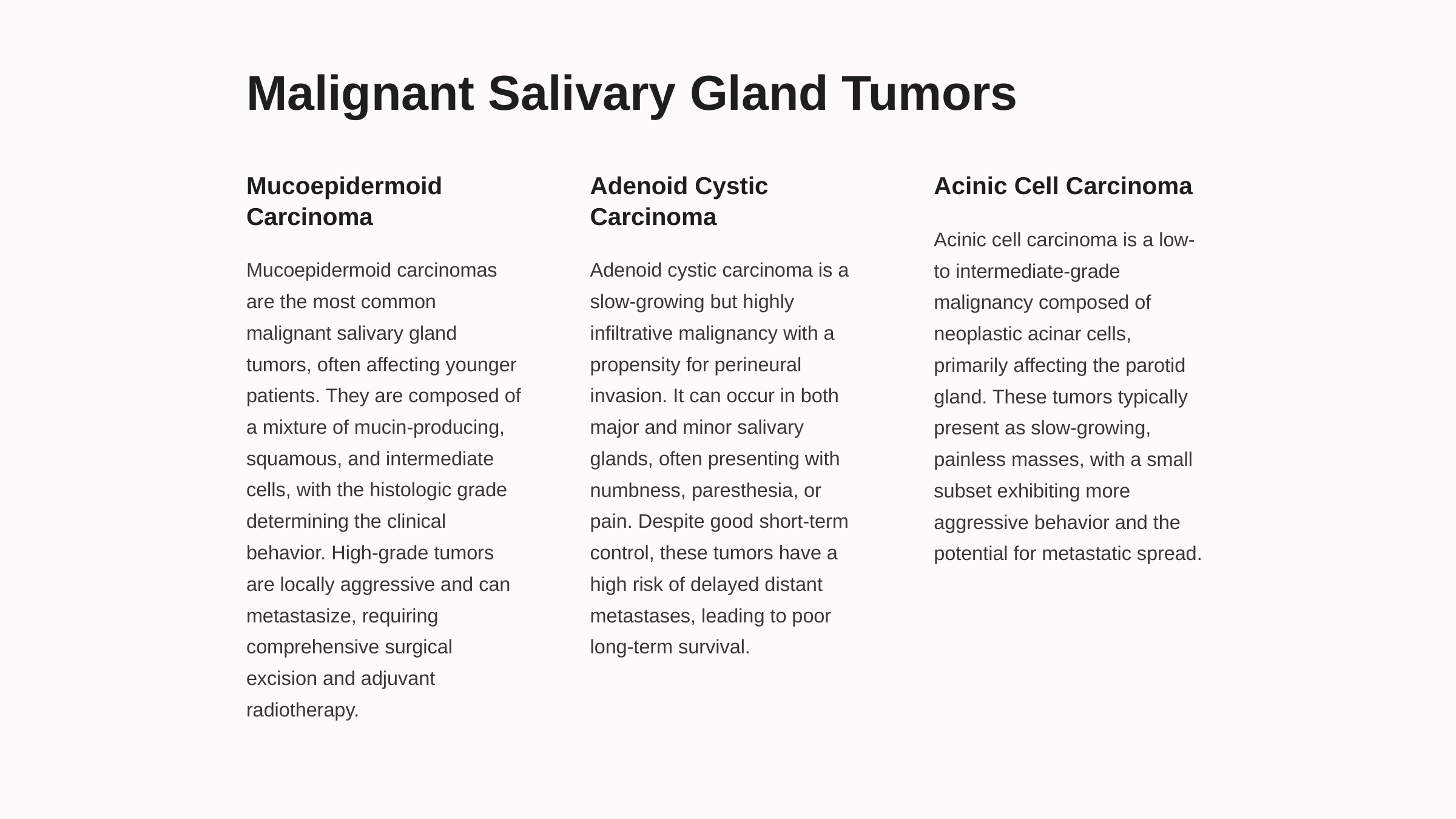

Malignant Salivary Gland Tumors
Mucoepidermoid Carcinoma
Adenoid Cystic Carcinoma
Acinic Cell Carcinoma
Acinic cell carcinoma is a low- to intermediate-grade malignancy composed of neoplastic acinar cells, primarily affecting the parotid gland. These tumors typically present as slow-growing, painless masses, with a small subset exhibiting more aggressive behavior and the potential for metastatic spread.
Mucoepidermoid carcinomas are the most common malignant salivary gland tumors, often affecting younger patients. They are composed of a mixture of mucin-producing, squamous, and intermediate cells, with the histologic grade determining the clinical behavior. High-grade tumors are locally aggressive and can metastasize, requiring comprehensive surgical excision and adjuvant radiotherapy.
Adenoid cystic carcinoma is a slow-growing but highly infiltrative malignancy with a propensity for perineural invasion. It can occur in both major and minor salivary glands, often presenting with numbness, paresthesia, or pain. Despite good short-term control, these tumors have a high risk of delayed distant metastases, leading to poor long-term survival.